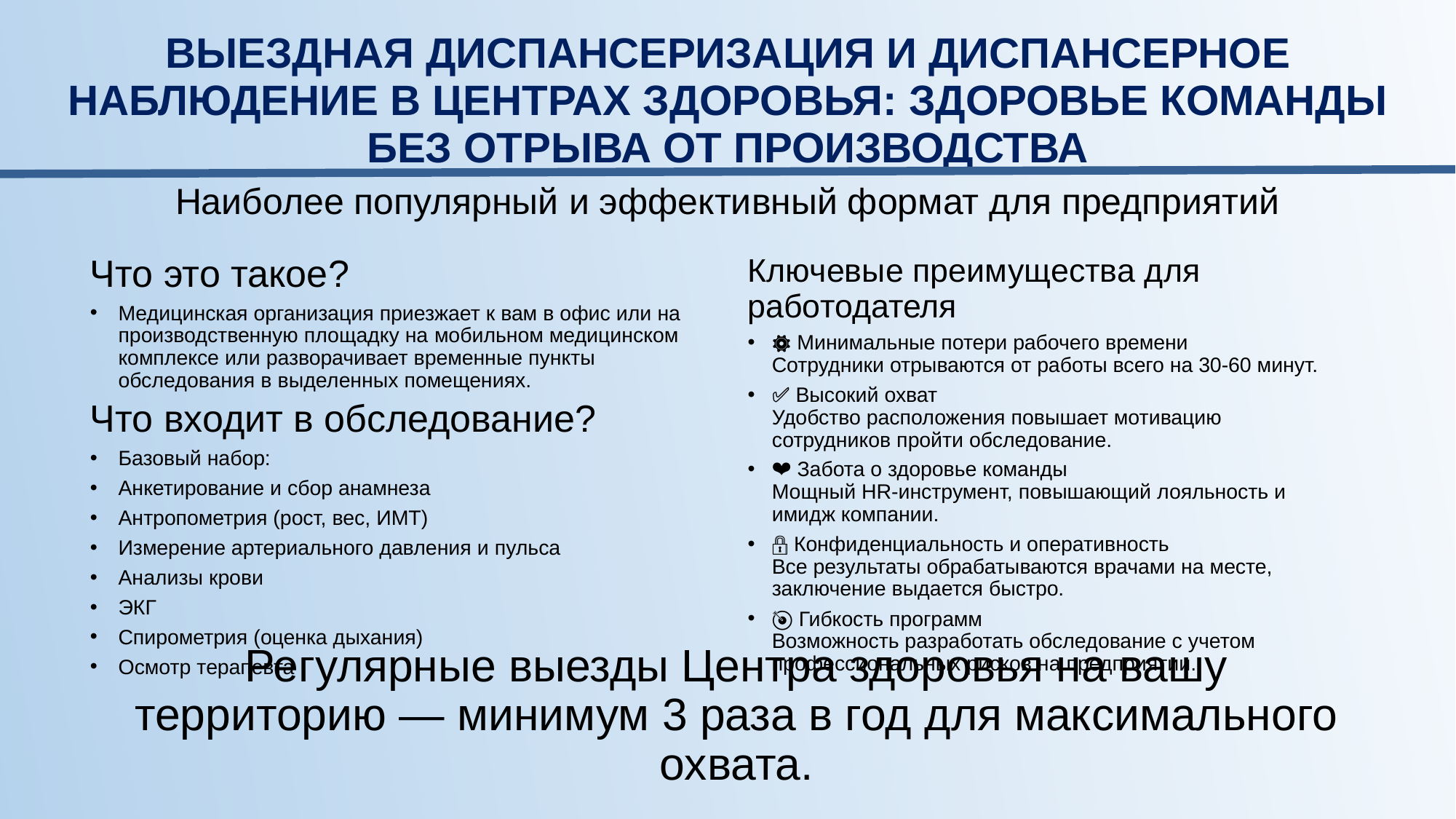

ВЫЕЗДНАЯ ДИСПАНСЕРИЗАЦИЯ И ДИСПАНСЕРНОЕ НАБЛЮДЕНИЕ В ЦЕНТРАХ ЗДОРОВЬЯ: ЗДОРОВЬЕ КОМАНДЫ БЕЗ ОТРЫВА ОТ ПРОИЗВОДСТВА
Наиболее популярный и эффективный формат для предприятий
Что это такое?
Медицинская организация приезжает к вам в офис или на производственную площадку на мобильном медицинском комплексе или разворачивает временные пункты обследования в выделенных помещениях.
Что входит в обследование?
Базовый набор:
Анкетирование и сбор анамнеза
Антропометрия (рост, вес, ИМТ)
Измерение артериального давления и пульса
Анализы крови
ЭКГ
Спирометрия (оценка дыхания)
Осмотр терапевта

Ключевые преимущества для работодателя
⚙ Минимальные потери рабочего времени
Сотрудники отрываются от работы всего на 30-60 минут.
✅ Высокий охват
Удобство расположения повышает мотивацию сотрудников пройти обследование.
❤ Забота о здоровье команды
Мощный HR-инструмент, повышающий лояльность и имидж компании.
🔒 Конфиденциальность и оперативность
Все результаты обрабатываются врачами на месте, заключение выдается быстро.
🎯 Гибкость программ
Возможность разработать обследование с учетом профессиональных рисков на предприятии.

Регулярные выезды Центра здоровья на вашу территорию — минимум 3 раза в год для максимального охвата.